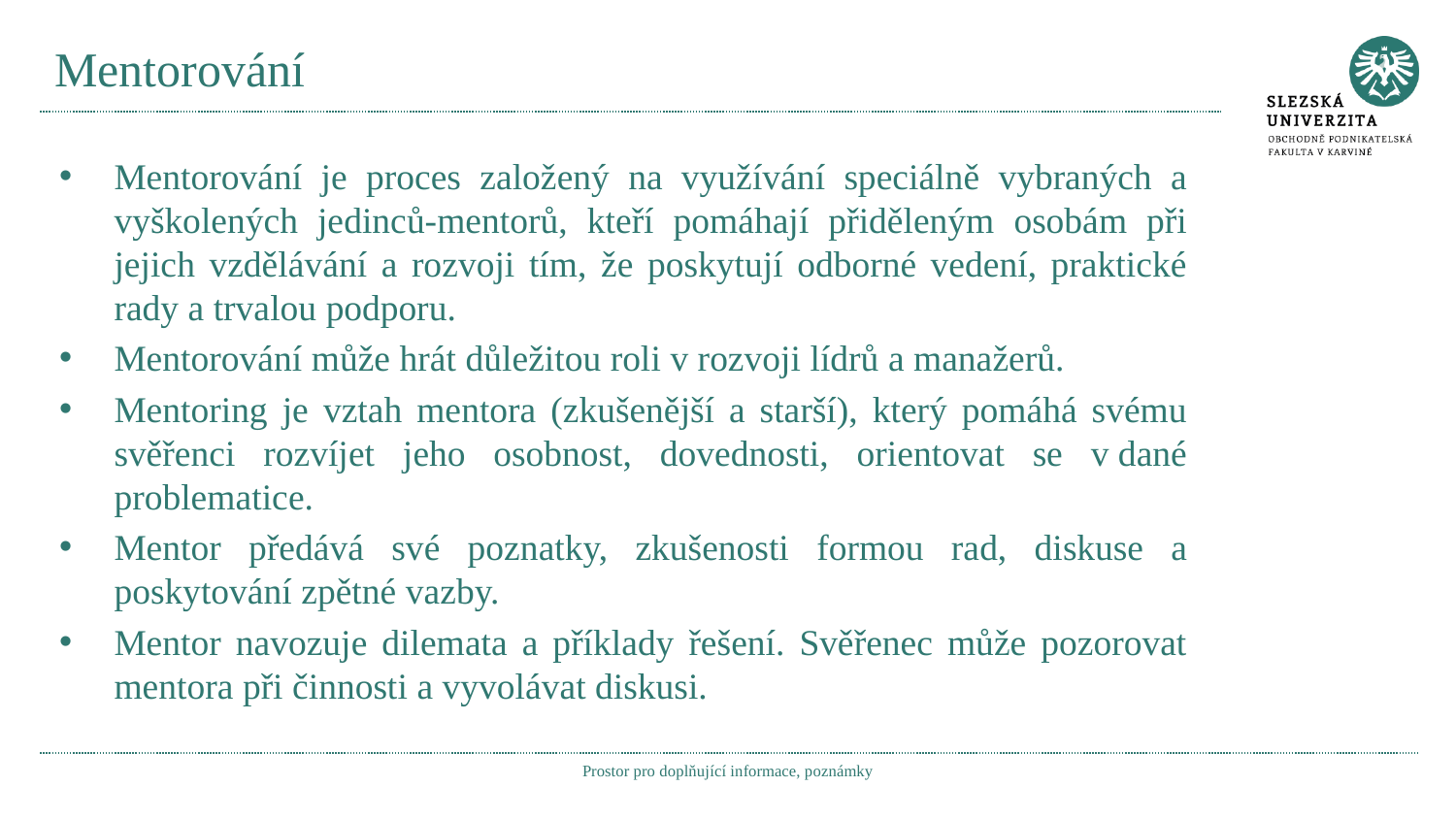

# Mentorování
Mentorování je proces založený na využívání speciálně vybraných a vyškolených jedinců-mentorů, kteří pomáhají přiděleným osobám při jejich vzdělávání a rozvoji tím, že poskytují odborné vedení, praktické rady a trvalou podporu.
Mentorování může hrát důležitou roli v rozvoji lídrů a manažerů.
Mentoring je vztah mentora (zkušenější a starší), který pomáhá svému svěřenci rozvíjet jeho osobnost, dovednosti, orientovat se v dané problematice.
Mentor předává své poznatky, zkušenosti formou rad, diskuse a poskytování zpětné vazby.
Mentor navozuje dilemata a příklady řešení. Svěřenec může pozorovat mentora při činnosti a vyvolávat diskusi.

Prostor pro doplňující informace, poznámky